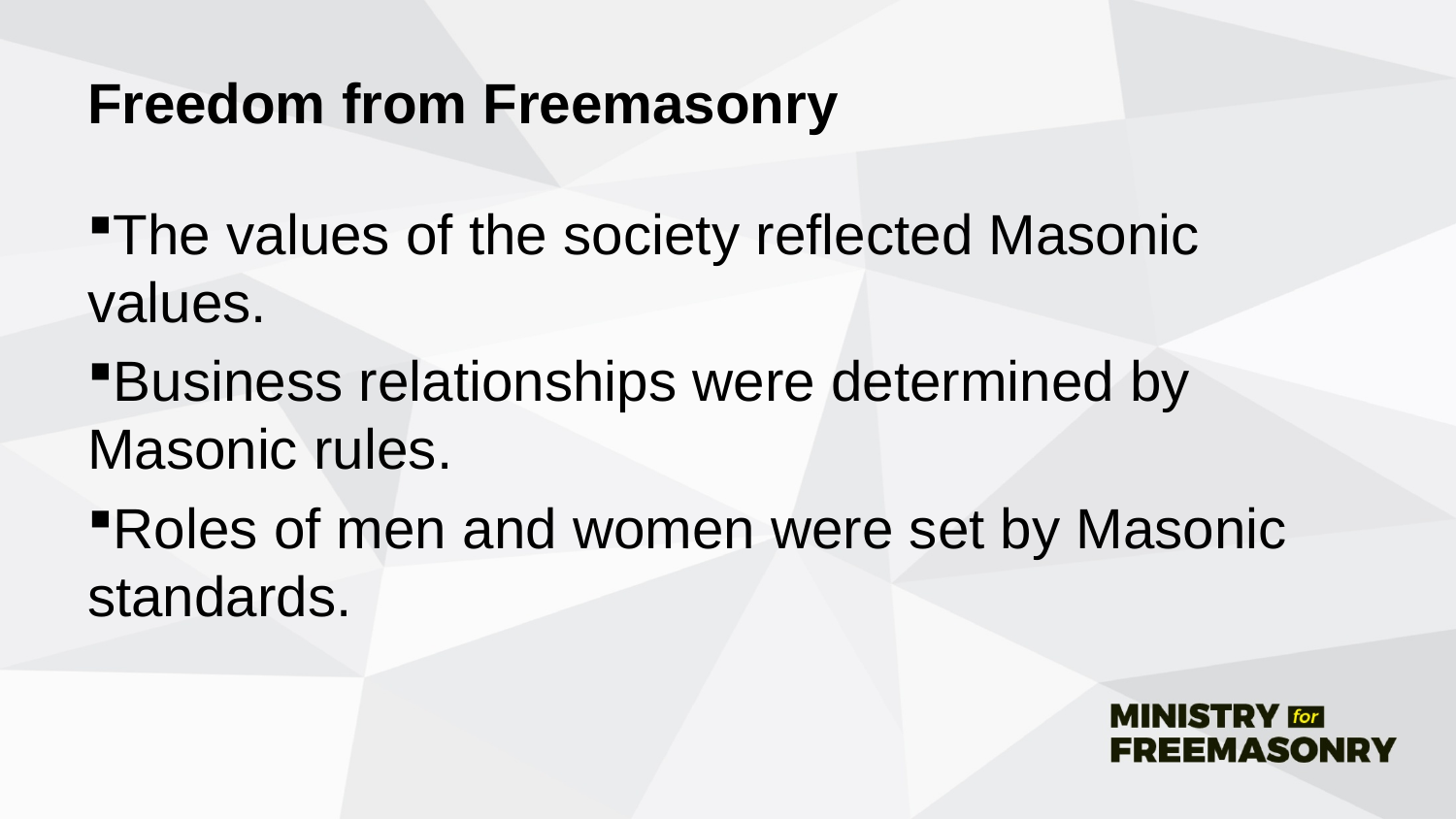

# Freedom from Freemasonry
The values of the society reflected Masonic values.
Business relationships were determined by Masonic rules.
Roles of men and women were set by Masonic standards.